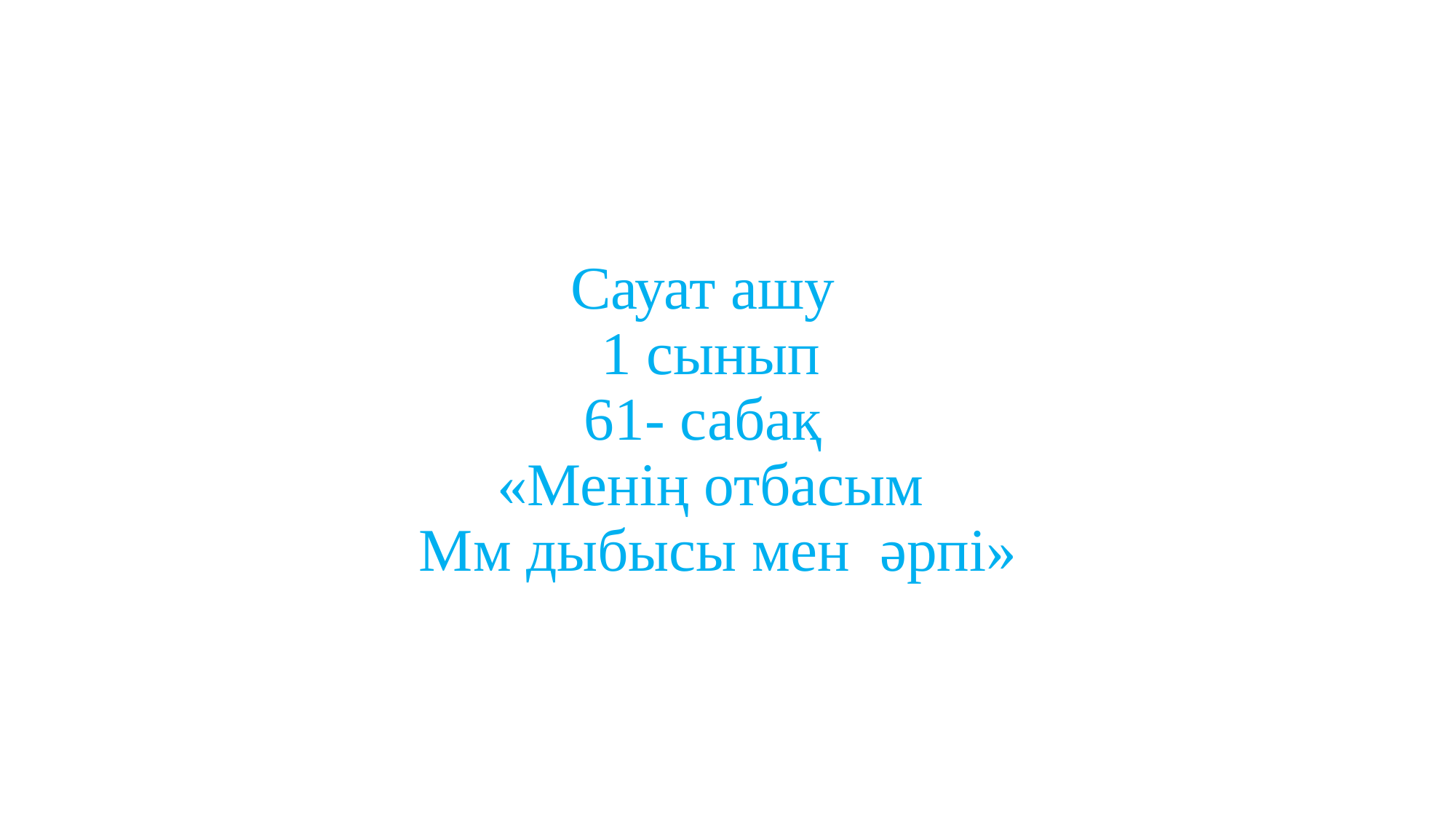

# Сауат ашу 1 сынып 61- сабақ «Менің отбасым Мм дыбысы мен  әрпі»